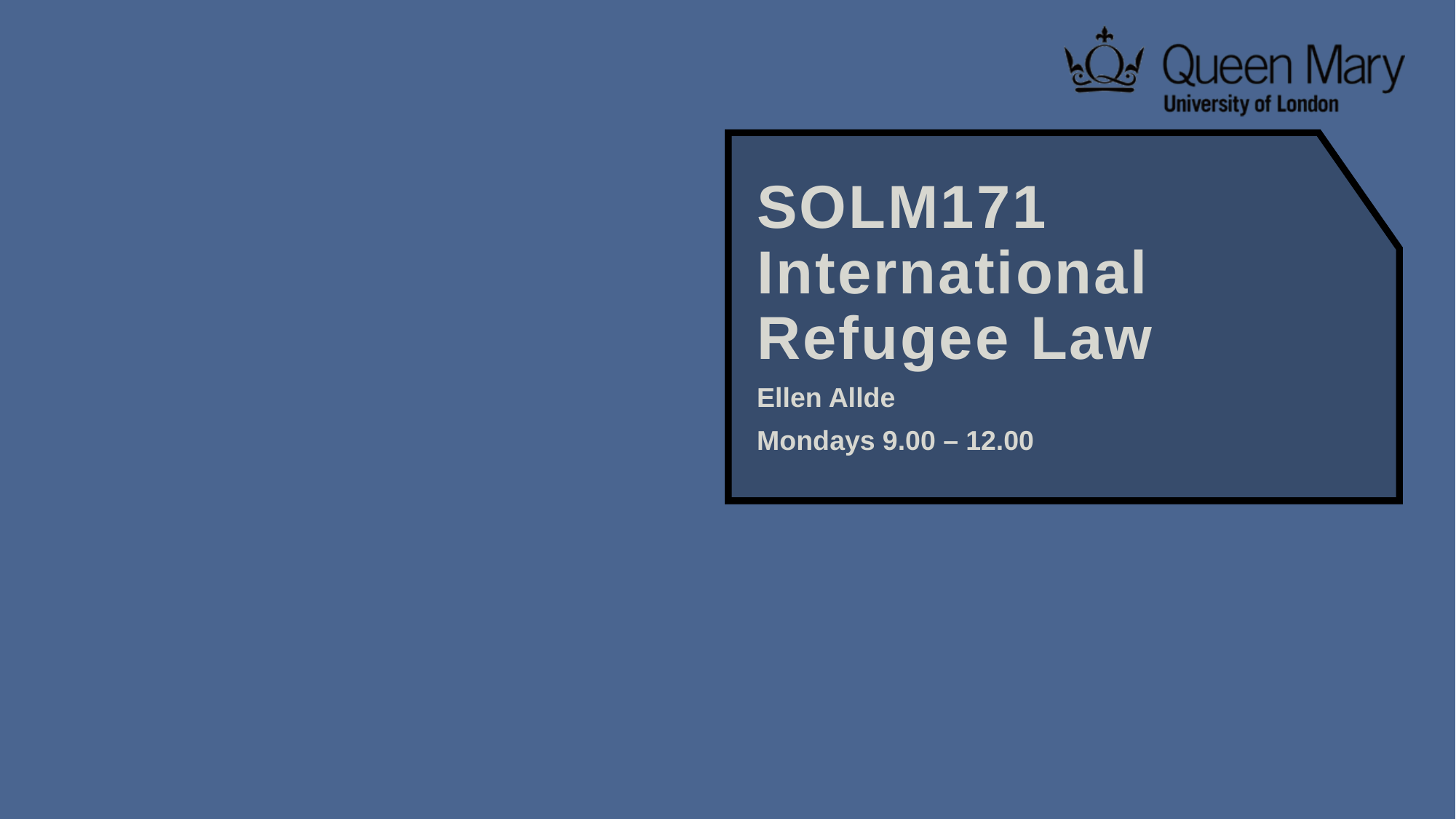

# SOLM171 International Refugee Law
Ellen Allde
Mondays 9.00 – 12.00